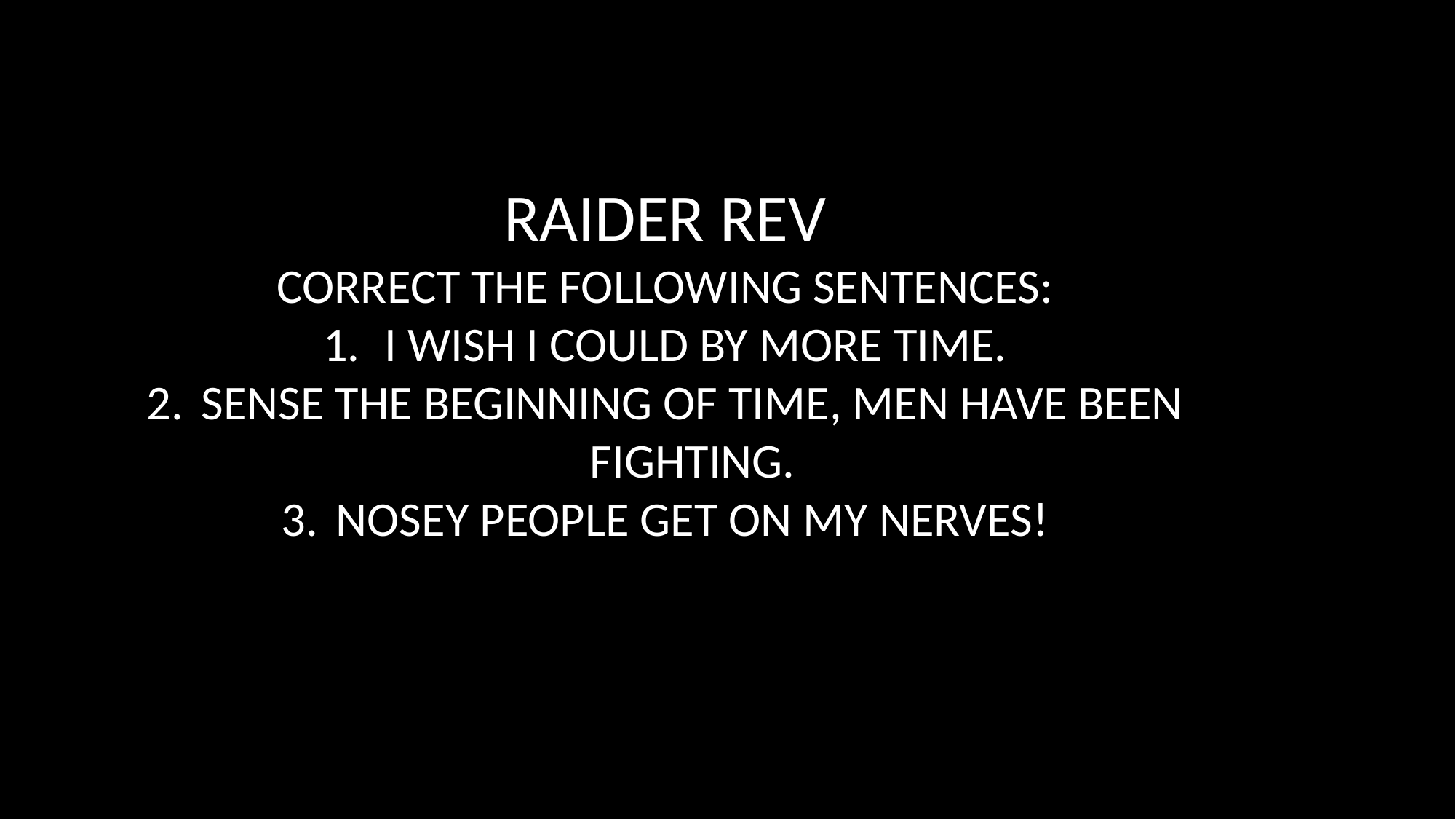

RAIDER REV
CORRECT THE FOLLOWING SENTENCES:
I WISH I COULD BY MORE TIME.
SENSE THE BEGINNING OF TIME, MEN HAVE BEEN FIGHTING.
NOSEY PEOPLE GET ON MY NERVES!